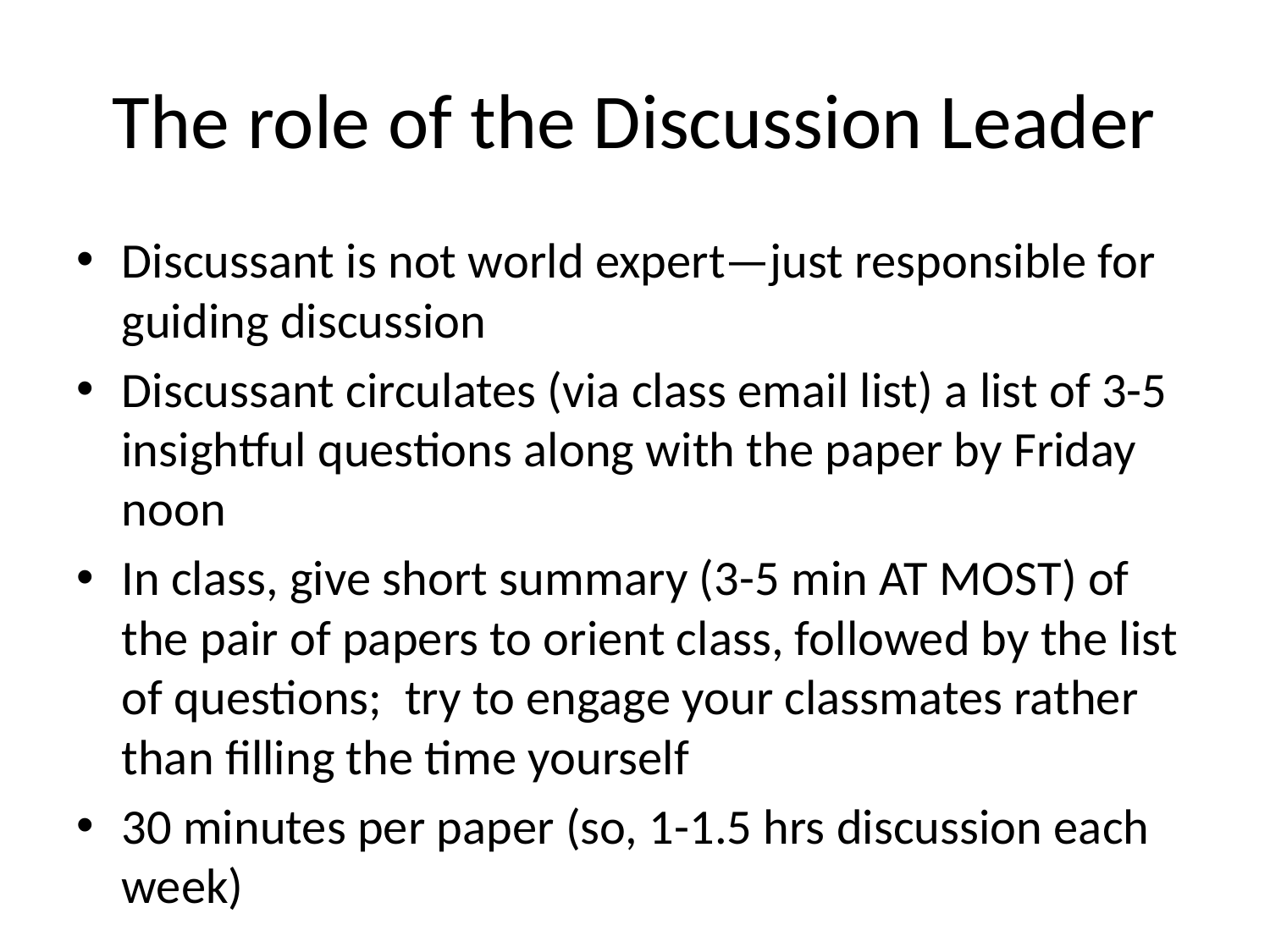

# The role of the Discussion Leader
Discussant is not world expert—just responsible for guiding discussion
Discussant circulates (via class email list) a list of 3-5 insightful questions along with the paper by Friday noon
In class, give short summary (3-5 min AT MOST) of the pair of papers to orient class, followed by the list of questions;  try to engage your classmates rather than filling the time yourself
30 minutes per paper (so, 1-1.5 hrs discussion each week)